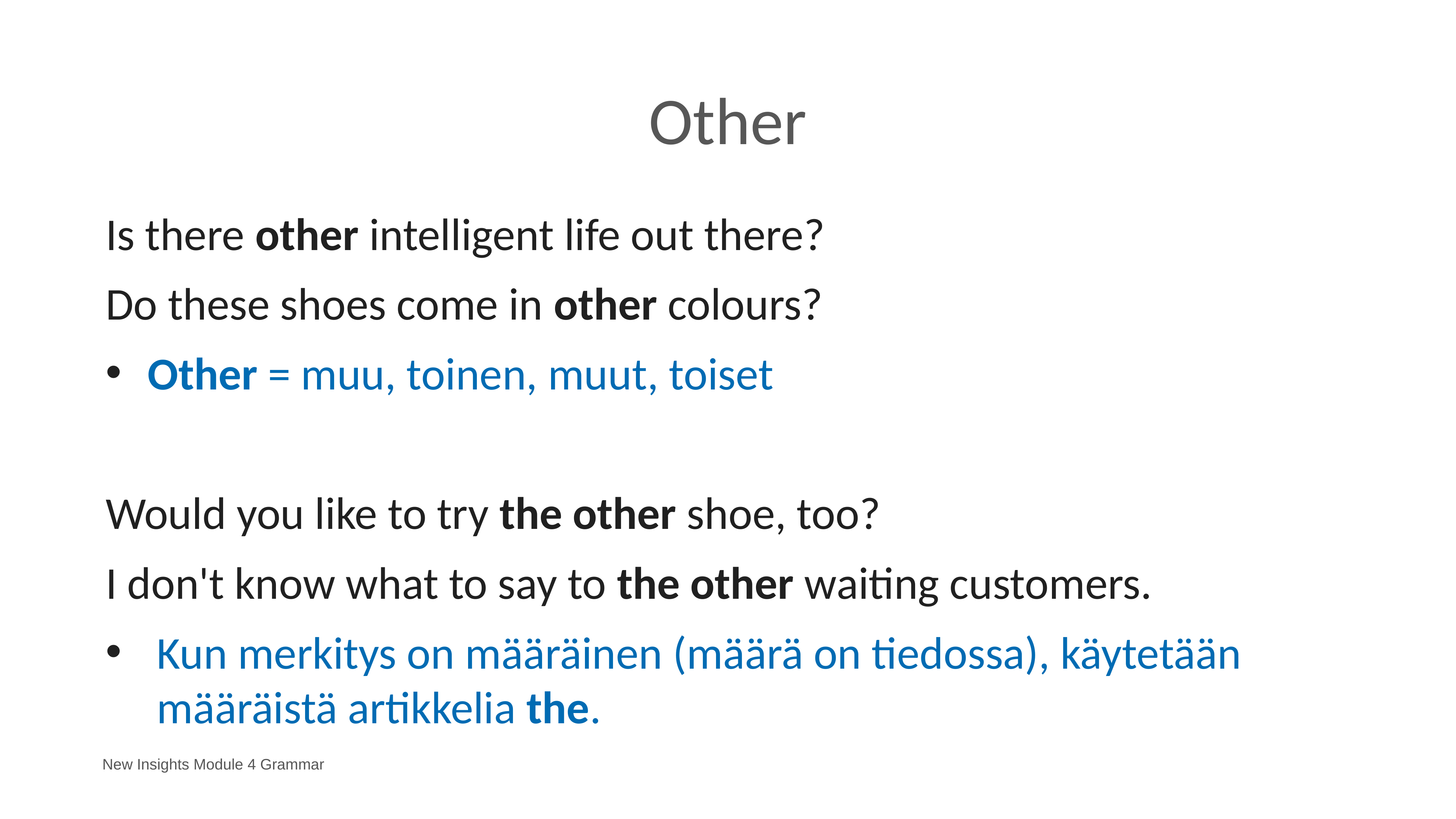

# Other
Is there other intelligent life out there?
Do these shoes come in other colours?
Other = muu, toinen, muut, toiset

Would you like to try the other shoe, too?
I don't know what to say to the other waiting customers.
Kun merkitys on määräinen (määrä on tiedossa), käytetään määräistä artikkelia the.
New Insights Module 4 Grammar